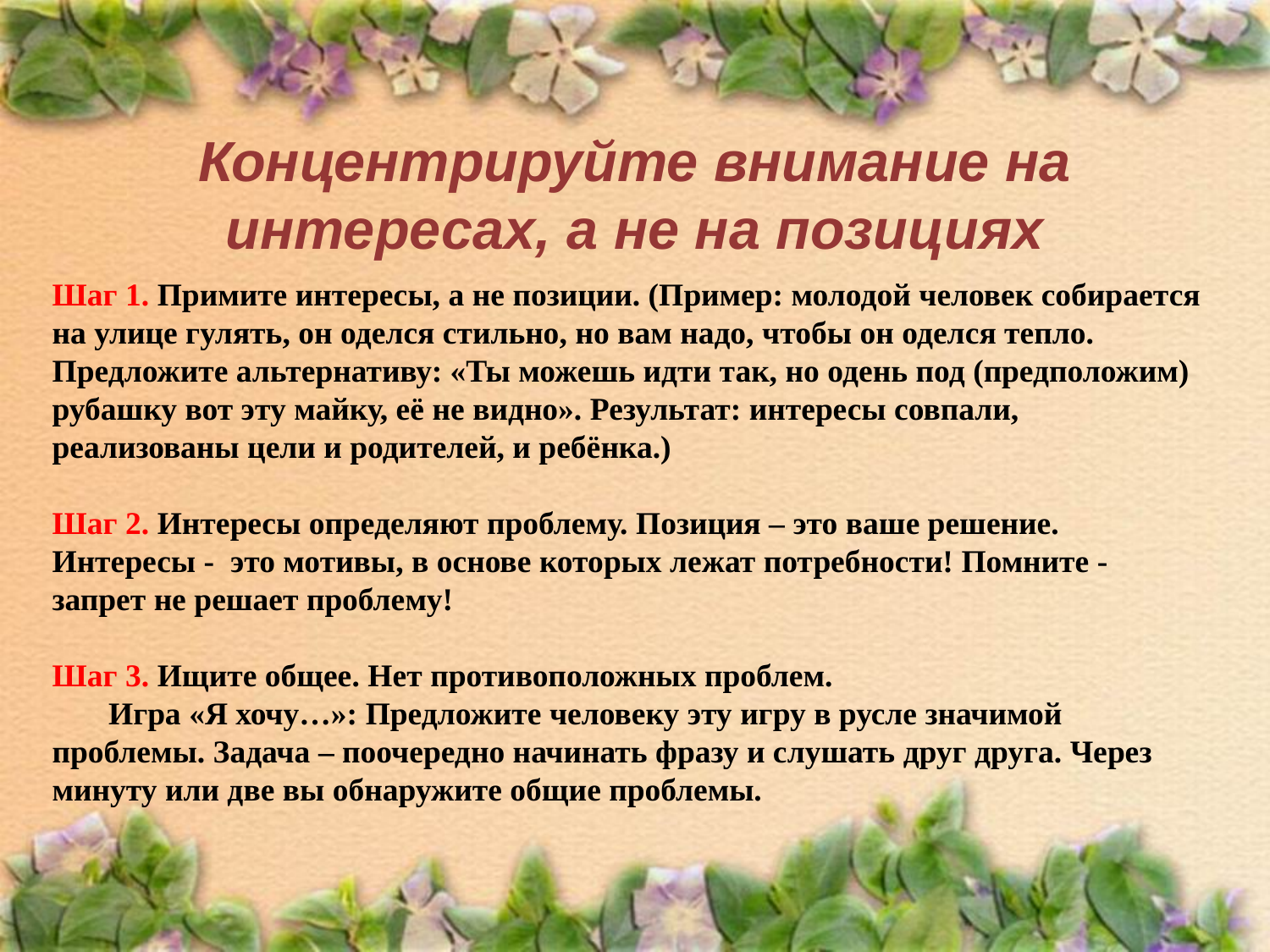

Концентрируйте внимание на интересах, а не на позициях
Шаг 1. Примите интересы, а не позиции. (Пример: молодой человек собирается на улице гулять, он оделся стильно, но вам надо, чтобы он оделся тепло. Предложите альтернативу: «Ты можешь идти так, но одень под (предположим) рубашку вот эту майку, её не видно». Результат: интересы совпали, реализованы цели и родителей, и ребёнка.)

Шаг 2. Интересы определяют проблему. Позиция – это ваше решение. Интересы -  это мотивы, в основе которых лежат потребности! Помните -  запрет не решает проблему!

Шаг 3. Ищите общее. Нет противоположных проблем.
       Игра «Я хочу…»: Предложите человеку эту игру в русле значимой проблемы. Задача – поочередно начинать фразу и слушать друг друга. Через минуту или две вы обнаружите общие проблемы.